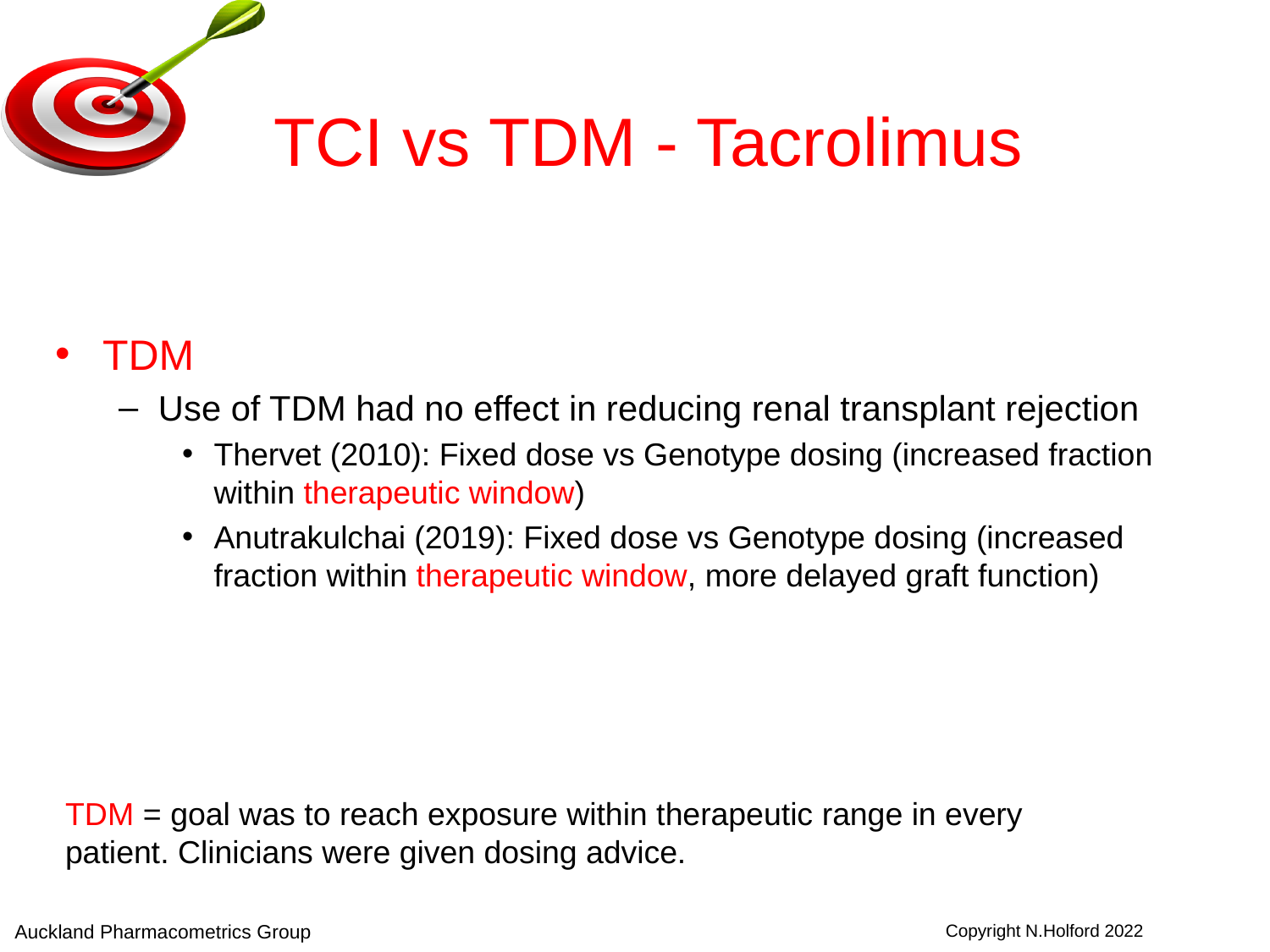

# TCI vs TDM - Tacrolimus

TDM
Use of TDM had no effect in reducing renal transplant rejection
Thervet (2010): Fixed dose vs Genotype dosing (increased fraction within therapeutic window)
Anutrakulchai (2019): Fixed dose vs Genotype dosing (increased fraction within therapeutic window, more delayed graft function)
TDM = goal was to reach exposure within therapeutic range in every patient. Clinicians were given dosing advice.